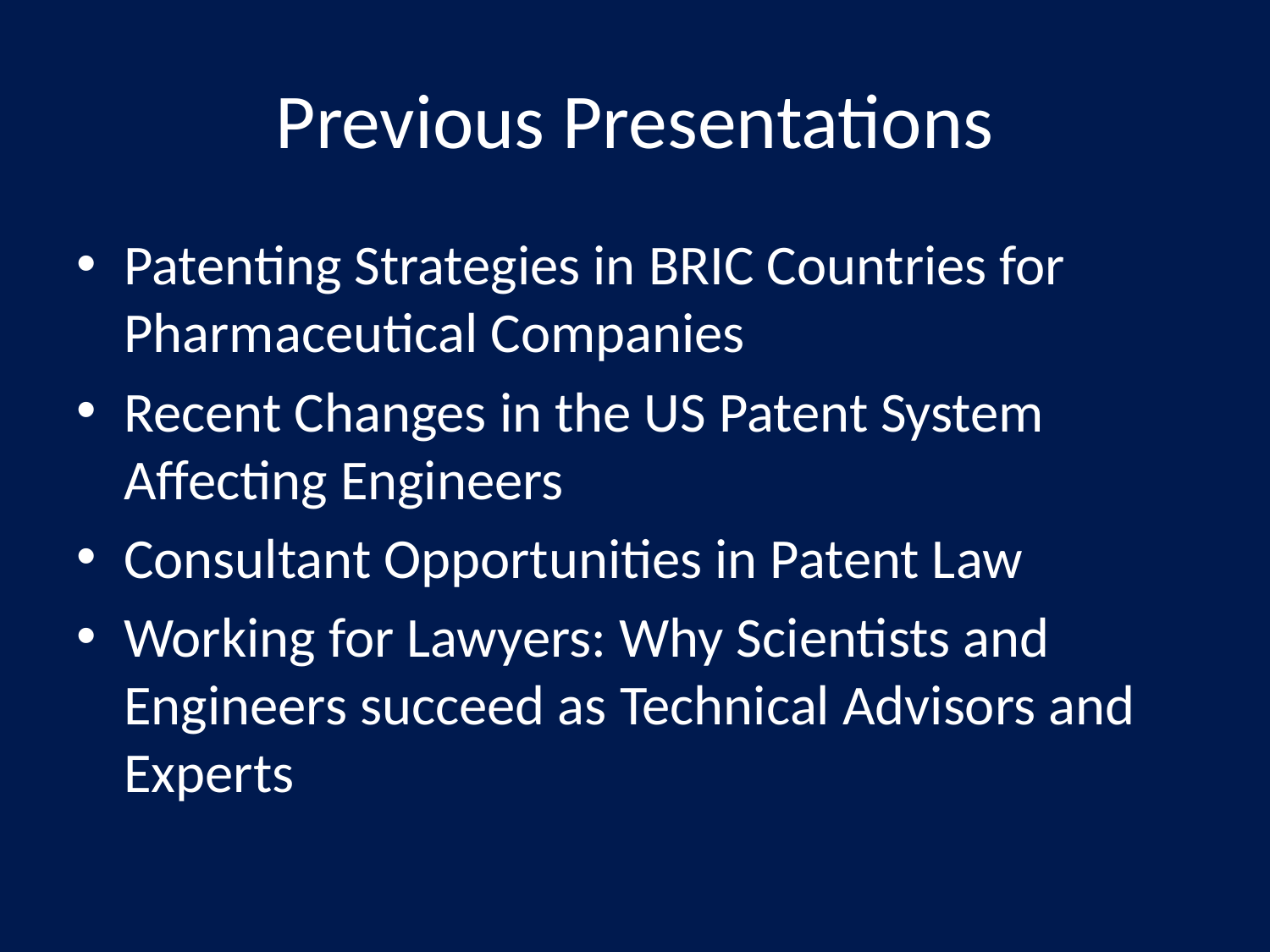

# Previous Presentations
Patenting Strategies in BRIC Countries for Pharmaceutical Companies
Recent Changes in the US Patent System Affecting Engineers
Consultant Opportunities in Patent Law
Working for Lawyers: Why Scientists and Engineers succeed as Technical Advisors and Experts